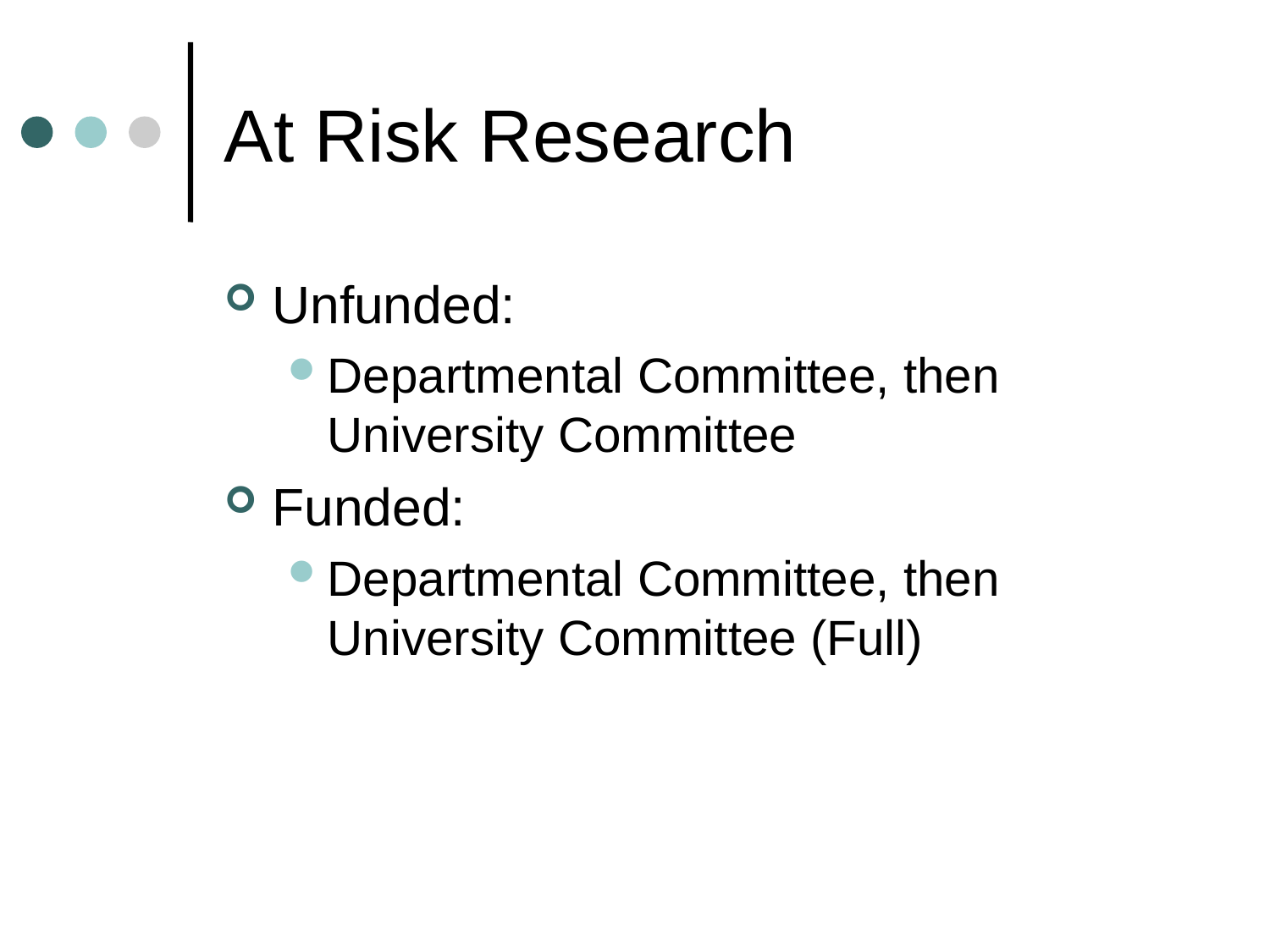

# At Risk Research
Unfunded:
Departmental Committee, then University Committee
Funded:
Departmental Committee, then University Committee (Full)